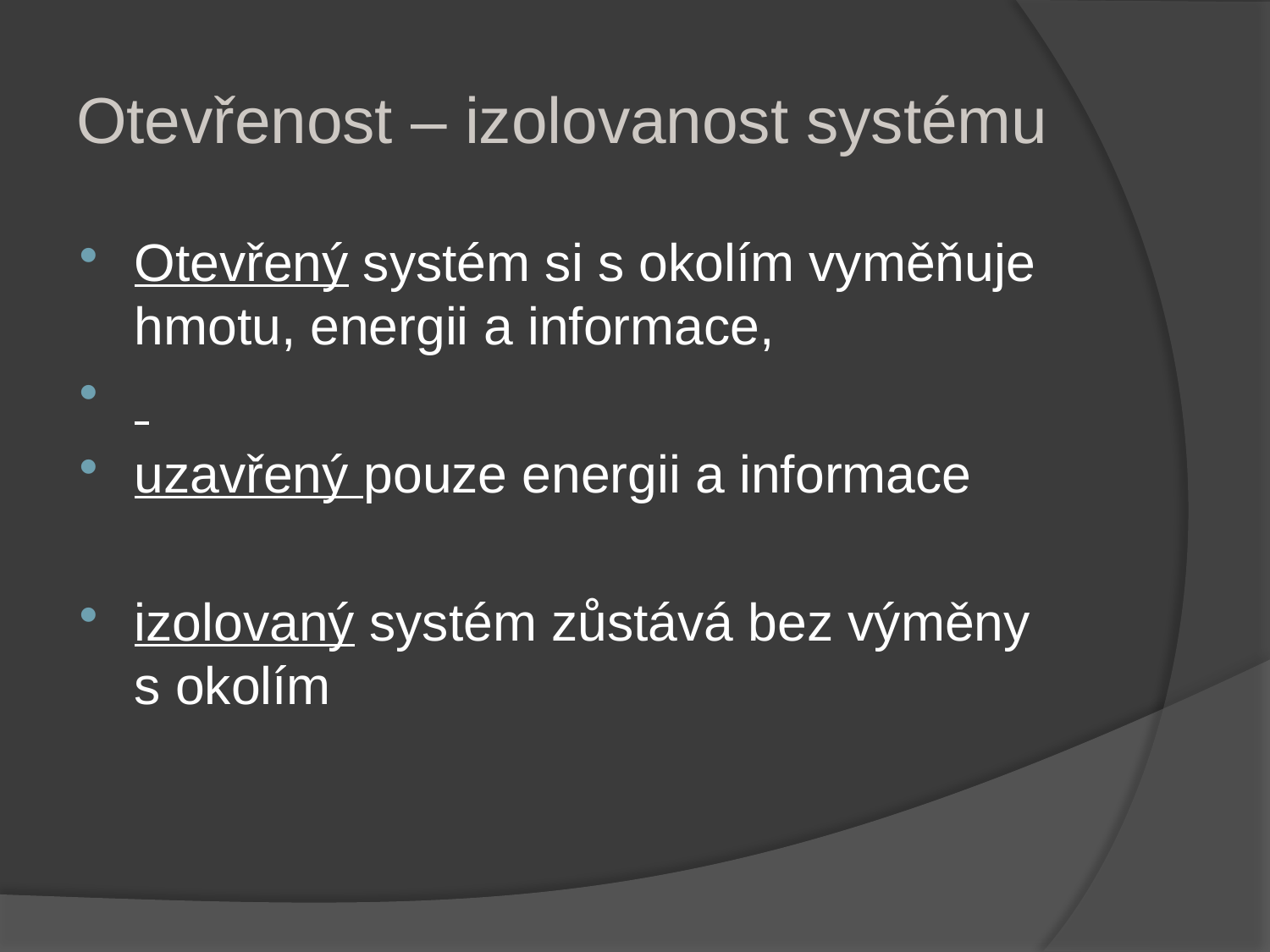

# Otevřenost – izolovanost systému
Otevřený systém si s okolím vyměňuje hmotu, energii a informace,

uzavřený pouze energii a informace

izolovaný systém zůstává bez výměny s okolím